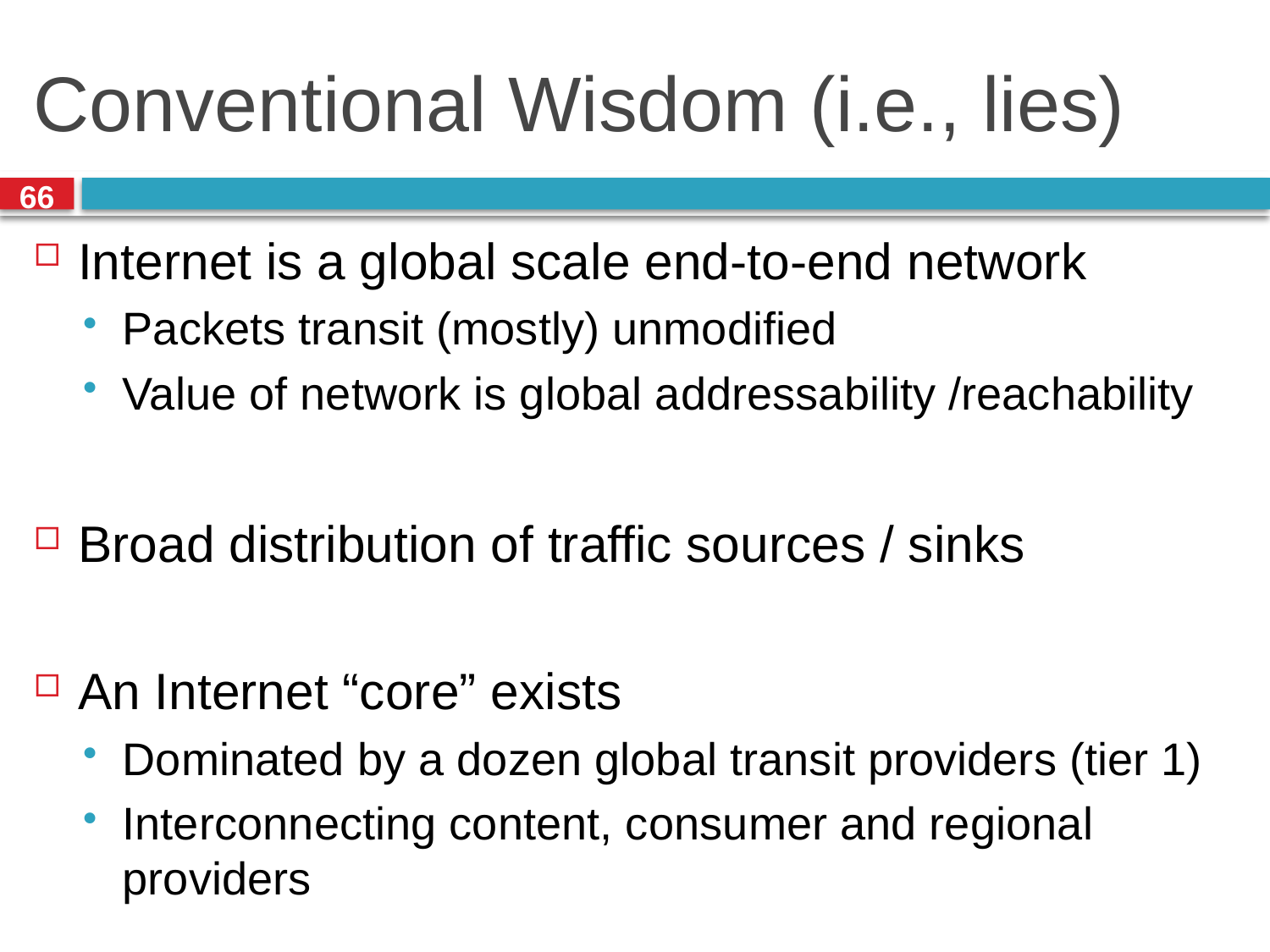

# Conventional Wisdom (i.e., lies)
66
Internet is a global scale end-to-end network
Packets transit (mostly) unmodified
Value of network is global addressability /reachability

Broad distribution of traffic sources / sinks

An Internet “core” exists
Dominated by a dozen global transit providers (tier 1)
Interconnecting content, consumer and regional providers